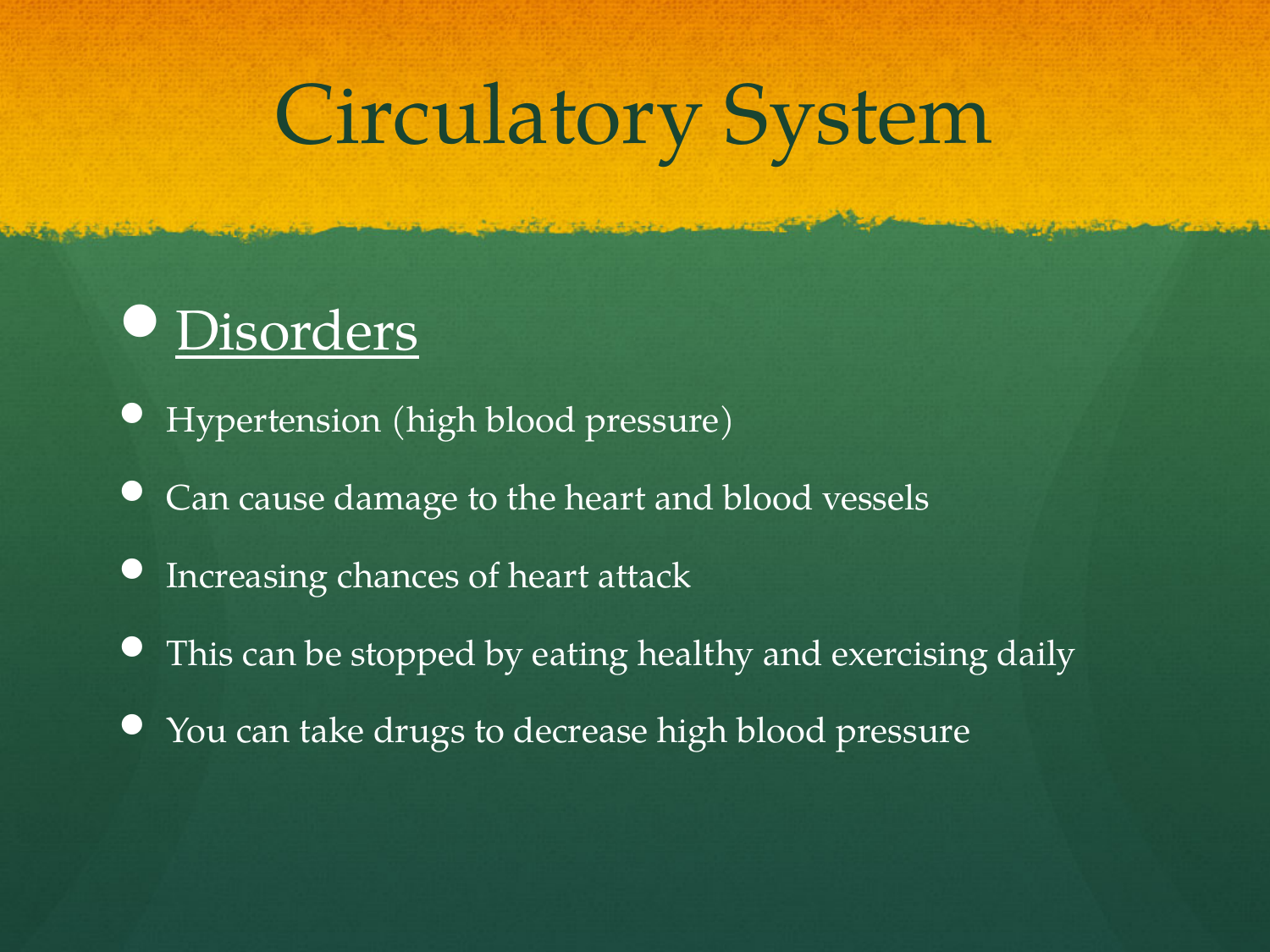

# Circulatory System
Disorders
Hypertension (high blood pressure)
Can cause damage to the heart and blood vessels
Increasing chances of heart attack
This can be stopped by eating healthy and exercising daily
You can take drugs to decrease high blood pressure